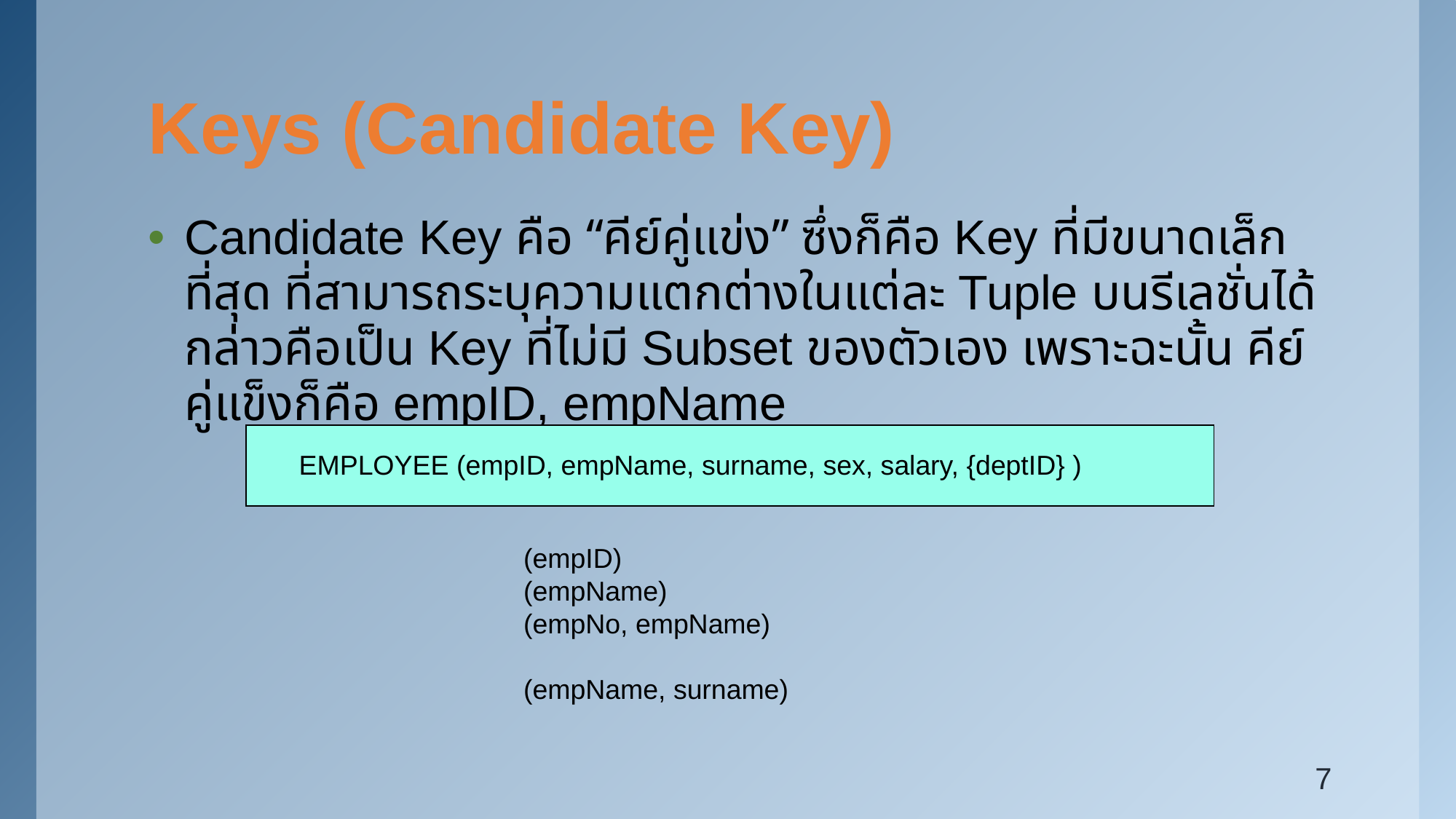

# Keys (Candidate Key)
Candidate Key คือ “คีย์คู่แข่ง” ซึ่งก็คือ Key ที่มีขนาดเล็กที่สุด ที่สามารถระบุความแตกต่างในแต่ละ Tuple บนรีเลชั่นได้ กล่าวคือเป็น Key ที่ไม่มี Subset ของตัวเอง เพราะฉะนั้น คีย์คู่แข็งก็คือ empID, empName

EMPLOYEE (empID, empName, surname, sex, salary, {deptID} )
(empID)
(empName)
(empNo, empName)

(empName, surname)
7